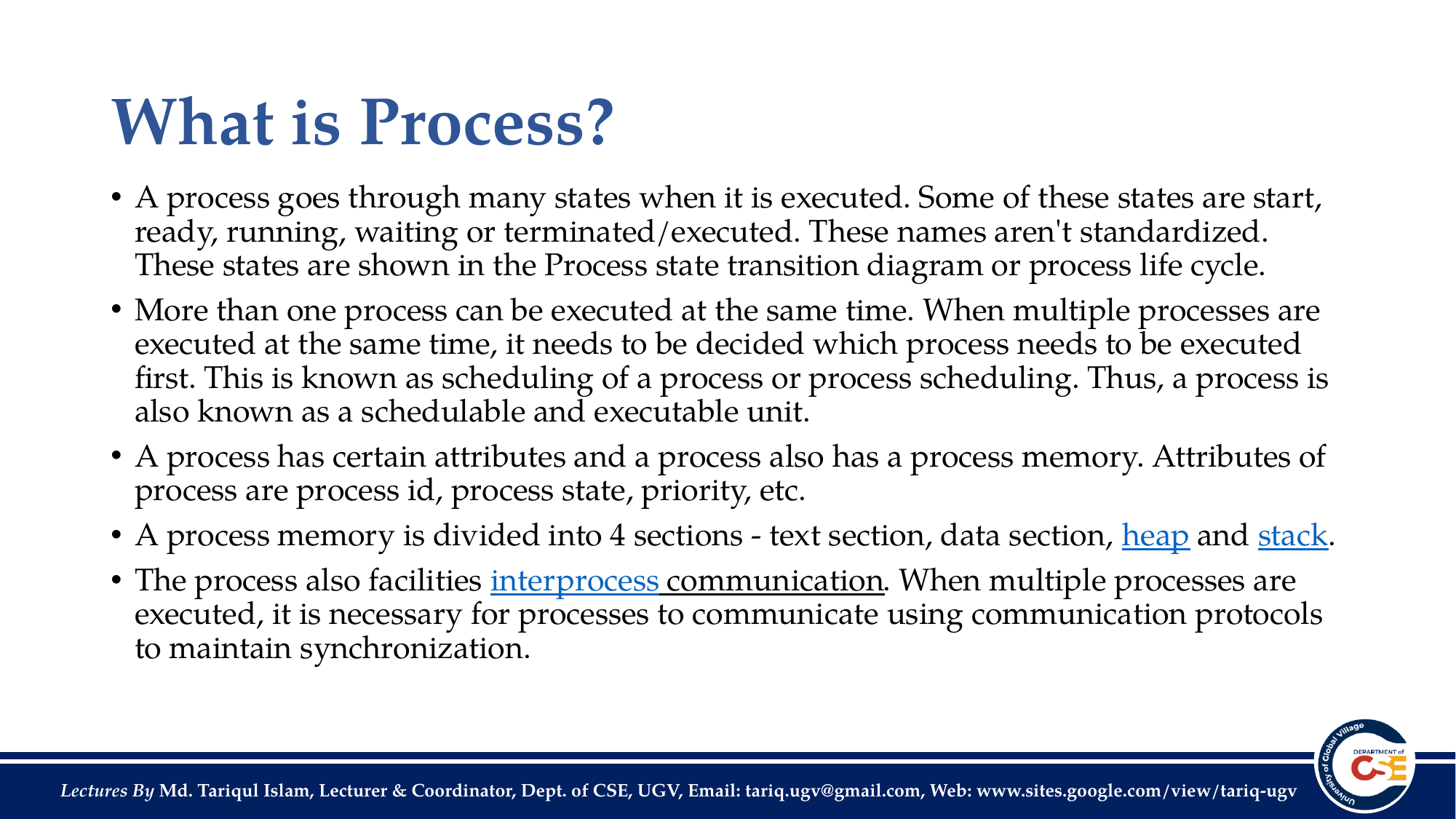

# What is Process?
A process goes through many states when it is executed. Some of these states are start, ready, running, waiting or terminated/executed. These names aren't standardized. These states are shown in the Process state transition diagram or process life cycle.
More than one process can be executed at the same time. When multiple processes are executed at the same time, it needs to be decided which process needs to be executed first. This is known as scheduling of a process or process scheduling. Thus, a process is also known as a schedulable and executable unit.
A process has certain attributes and a process also has a process memory. Attributes of process are process id, process state, priority, etc.
A process memory is divided into 4 sections - text section, data section, heap and stack.
The process also facilities interprocess communication. When multiple processes are executed, it is necessary for processes to communicate using communication protocols to maintain synchronization.